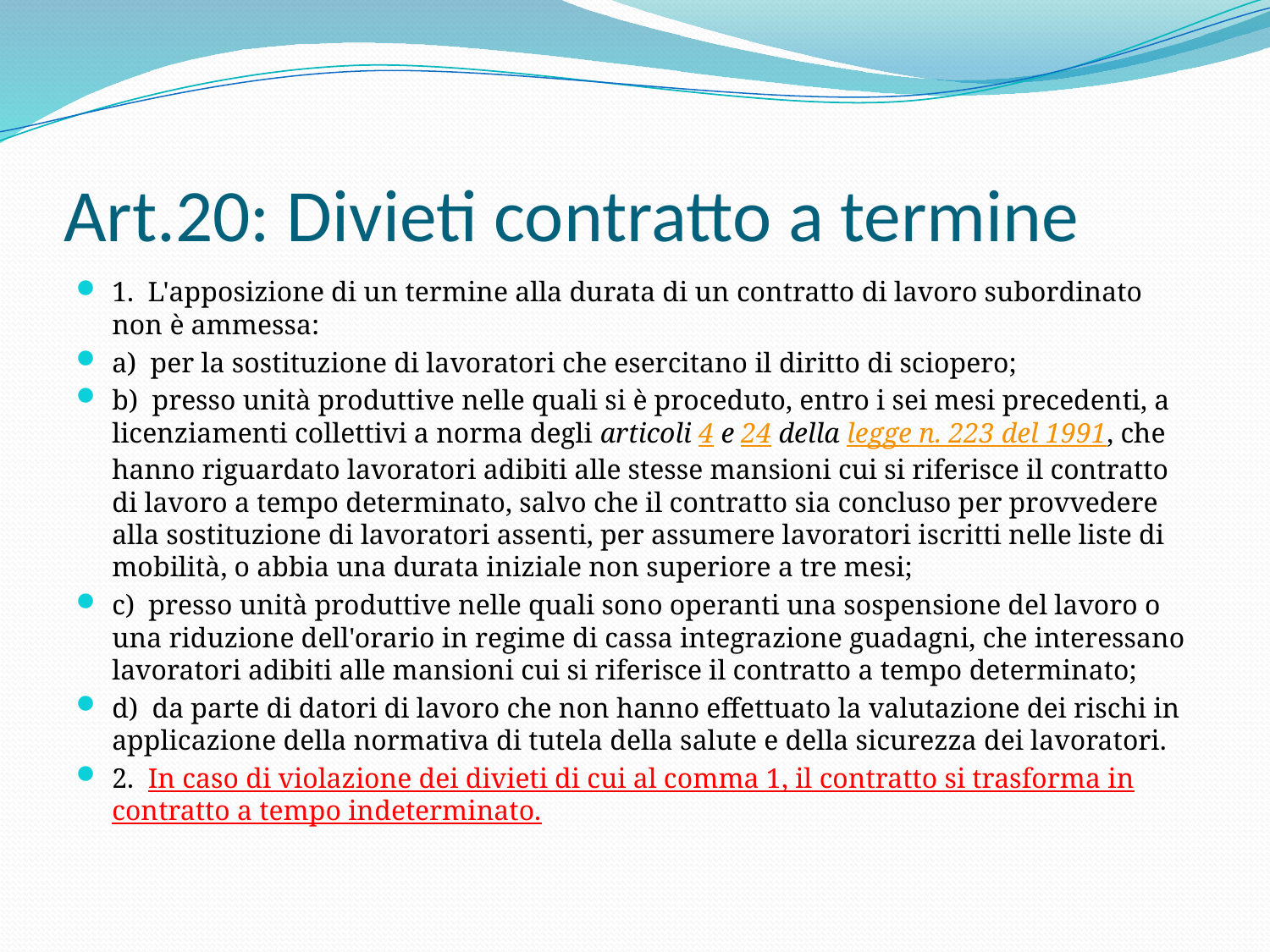

# Art.20: Divieti contratto a termine
1.  L'apposizione di un termine alla durata di un contratto di lavoro subordinato non è ammessa:
a)  per la sostituzione di lavoratori che esercitano il diritto di sciopero;
b)  presso unità produttive nelle quali si è proceduto, entro i sei mesi precedenti, a licenziamenti collettivi a norma degli articoli 4 e 24 della legge n. 223 del 1991, che hanno riguardato lavoratori adibiti alle stesse mansioni cui si riferisce il contratto di lavoro a tempo determinato, salvo che il contratto sia concluso per provvedere alla sostituzione di lavoratori assenti, per assumere lavoratori iscritti nelle liste di mobilità, o abbia una durata iniziale non superiore a tre mesi;
c)  presso unità produttive nelle quali sono operanti una sospensione del lavoro o una riduzione dell'orario in regime di cassa integrazione guadagni, che interessano lavoratori adibiti alle mansioni cui si riferisce il contratto a tempo determinato;
d)  da parte di datori di lavoro che non hanno effettuato la valutazione dei rischi in applicazione della normativa di tutela della salute e della sicurezza dei lavoratori.
2.  In caso di violazione dei divieti di cui al comma 1, il contratto si trasforma in contratto a tempo indeterminato.